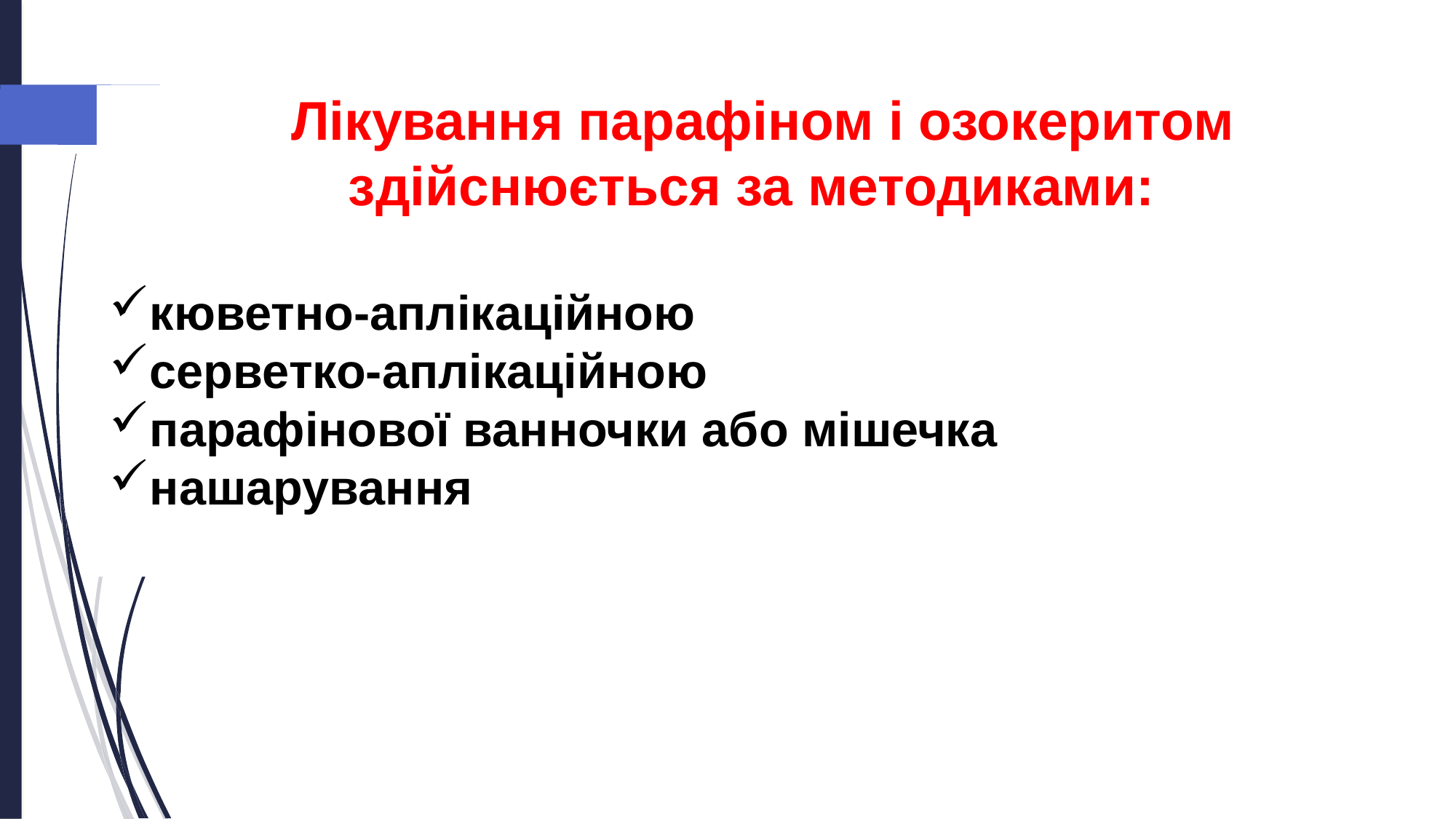

Лікування парафіном і озокеритом здійснюється за методиками:

кюветно-аплікаційною
серветко-аплікаційною
парафінової ванночки або мішечка
нашарування